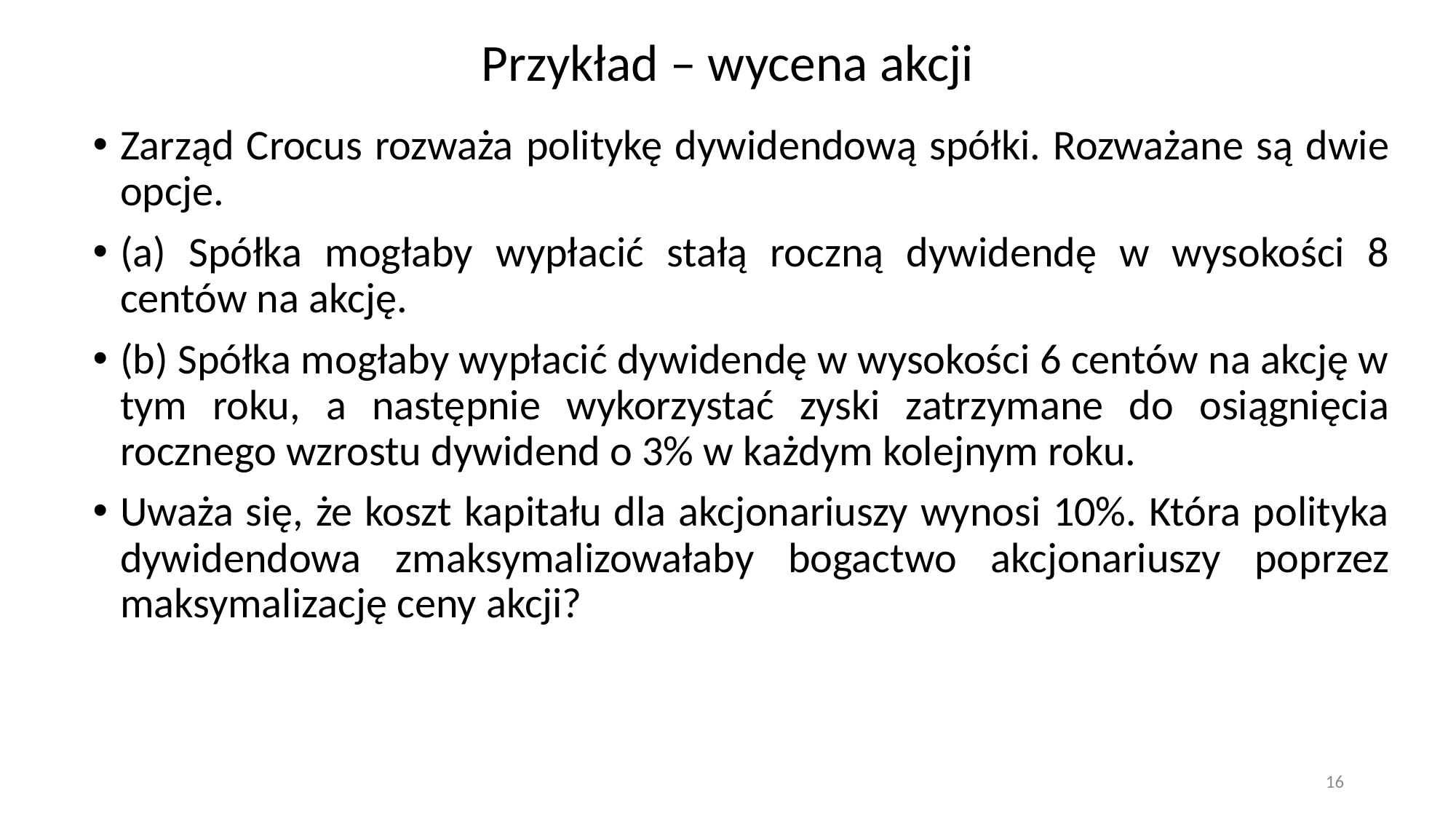

# Przykład – wycena akcji
Zarząd Crocus rozważa politykę dywidendową spółki. Rozważane są dwie opcje.
(a) Spółka mogłaby wypłacić stałą roczną dywidendę w wysokości 8 centów na akcję.
(b) Spółka mogłaby wypłacić dywidendę w wysokości 6 centów na akcję w tym roku, a następnie wykorzystać zyski zatrzymane do osiągnięcia rocznego wzrostu dywidend o 3% w każdym kolejnym roku.
Uważa się, że koszt kapitału dla akcjonariuszy wynosi 10%. Która polityka dywidendowa zmaksymalizowałaby bogactwo akcjonariuszy poprzez maksymalizację ceny akcji?
16